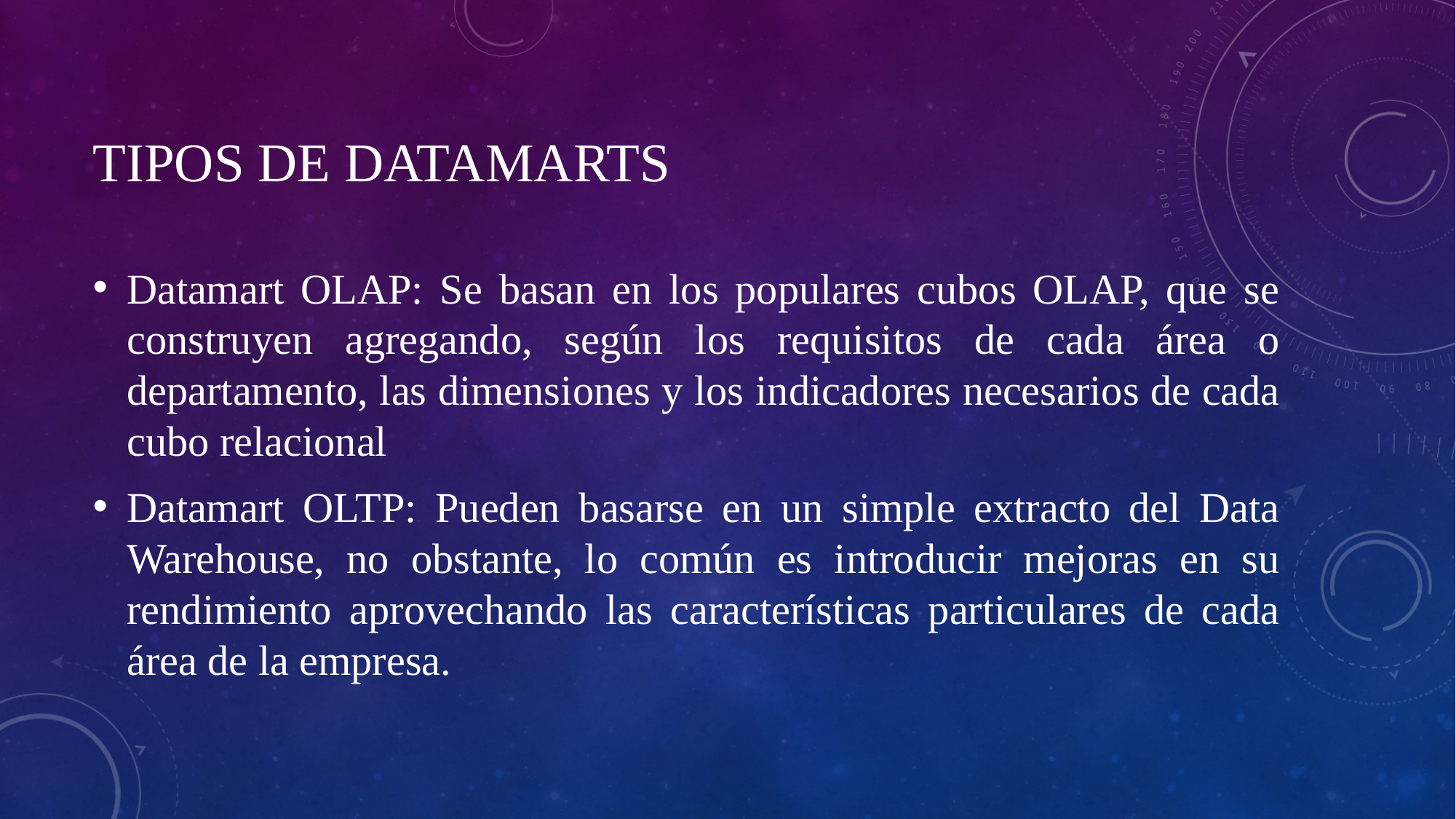

# Tipos de datamarts
Datamart OLAP: Se basan en los populares cubos OLAP, que se construyen agregando, según los requisitos de cada área o departamento, las dimensiones y los indicadores necesarios de cada cubo relacional
Datamart OLTP: Pueden basarse en un simple extracto del Data Warehouse, no obstante, lo común es introducir mejoras en su rendimiento aprovechando las características particulares de cada área de la empresa.